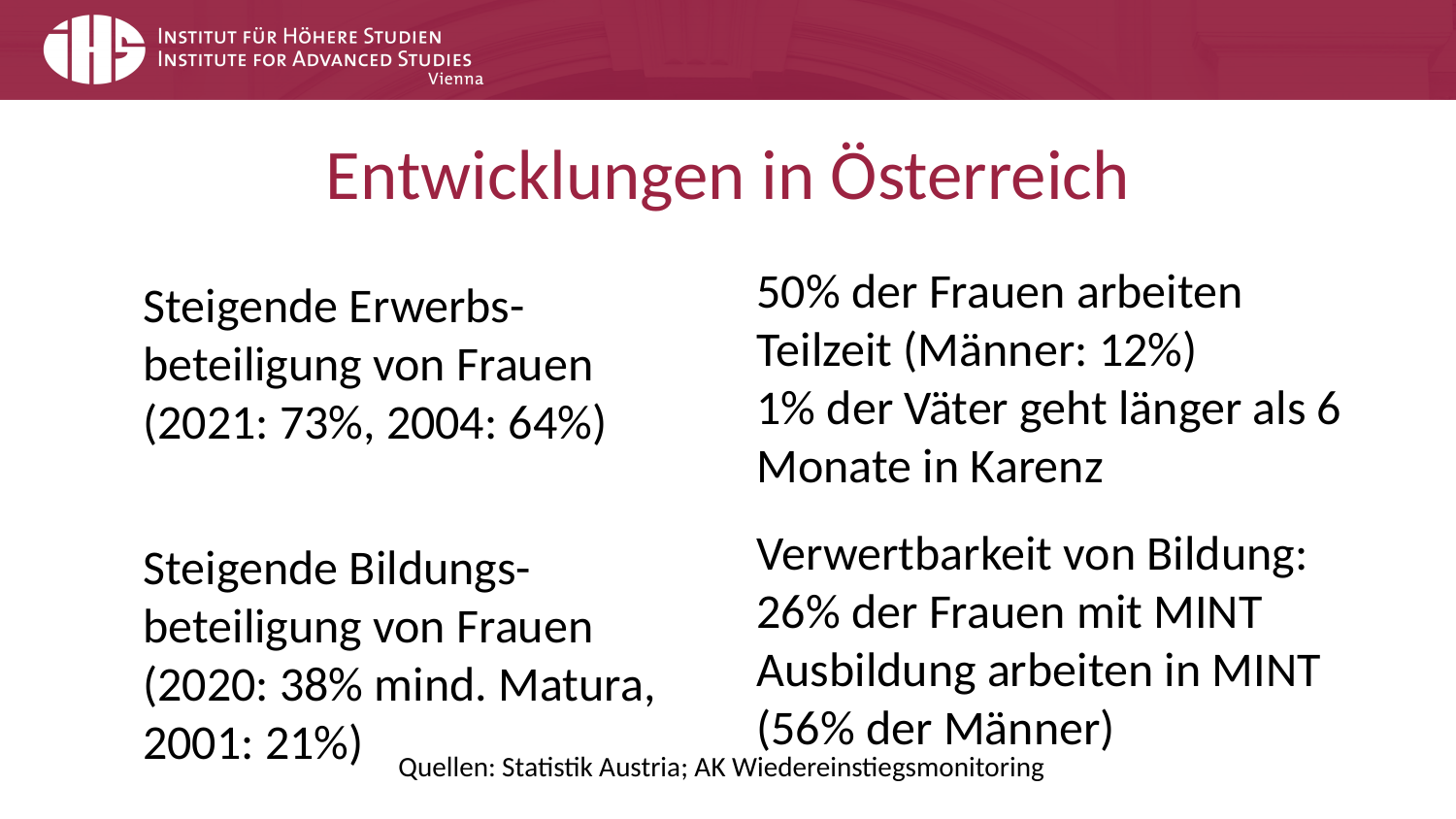

# Entwicklungen in Österreich
50% der Frauen arbeiten Teilzeit (Männer: 12%)
1% der Väter geht länger als 6 Monate in Karenz
Verwertbarkeit von Bildung: 26% der Frauen mit MINT Ausbildung arbeiten in MINT (56% der Männer)
Steigende Erwerbs-beteiligung von Frauen (2021: 73%, 2004: 64%)
Steigende Bildungs-beteiligung von Frauen (2020: 38% mind. Matura, 2001: 21%)
Quellen: Statistik Austria; AK Wiedereinstiegsmonitoring